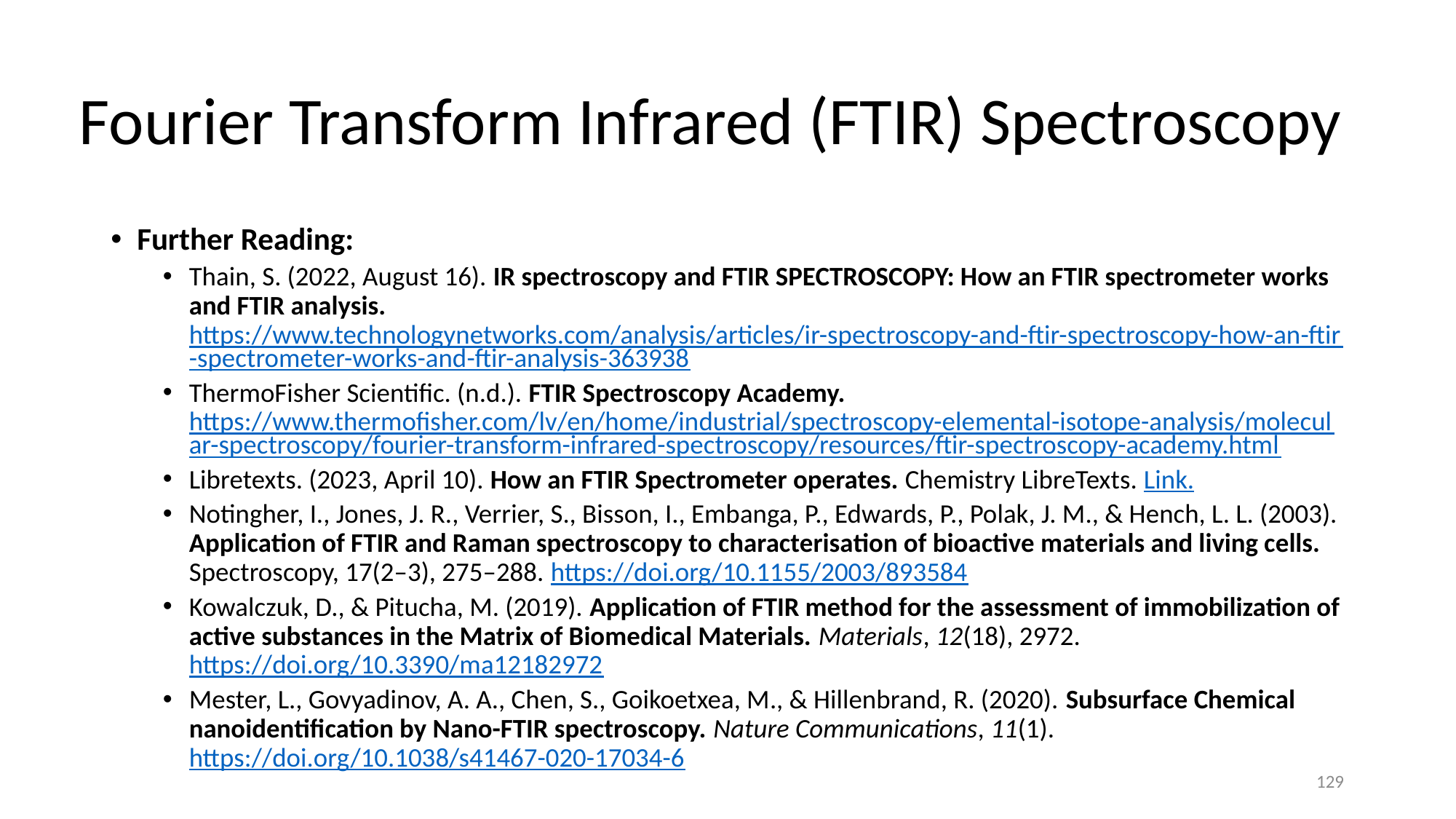

# Fourier Transform Infrared (FTIR) Spectroscopy
Further Reading:
Thain, S. (2022, August 16). IR spectroscopy and FTIR SPECTROSCOPY: How an FTIR spectrometer works and FTIR analysis. https://www.technologynetworks.com/analysis/articles/ir-spectroscopy-and-ftir-spectroscopy-how-an-ftir-spectrometer-works-and-ftir-analysis-363938
ThermoFisher Scientific. (n.d.). FTIR Spectroscopy Academy. https://www.thermofisher.com/lv/en/home/industrial/spectroscopy-elemental-isotope-analysis/molecular-spectroscopy/fourier-transform-infrared-spectroscopy/resources/ftir-spectroscopy-academy.html
Libretexts. (2023, April 10). How an FTIR Spectrometer operates. Chemistry LibreTexts. Link.
Notingher, I., Jones, J. R., Verrier, S., Bisson, I., Embanga, P., Edwards, P., Polak, J. M., & Hench, L. L. (2003). Application of FTIR and Raman spectroscopy to characterisation of bioactive materials and living cells. Spectroscopy, 17(2–3), 275–288. https://doi.org/10.1155/2003/893584
Kowalczuk, D., & Pitucha, M. (2019). Application of FTIR method for the assessment of immobilization of active substances in the Matrix of Biomedical Materials. Materials, 12(18), 2972. https://doi.org/10.3390/ma12182972
Mester, L., Govyadinov, A. A., Chen, S., Goikoetxea, M., & Hillenbrand, R. (2020). Subsurface Chemical nanoidentification by Nano-FTIR spectroscopy. Nature Communications, 11(1). https://doi.org/10.1038/s41467-020-17034-6
129